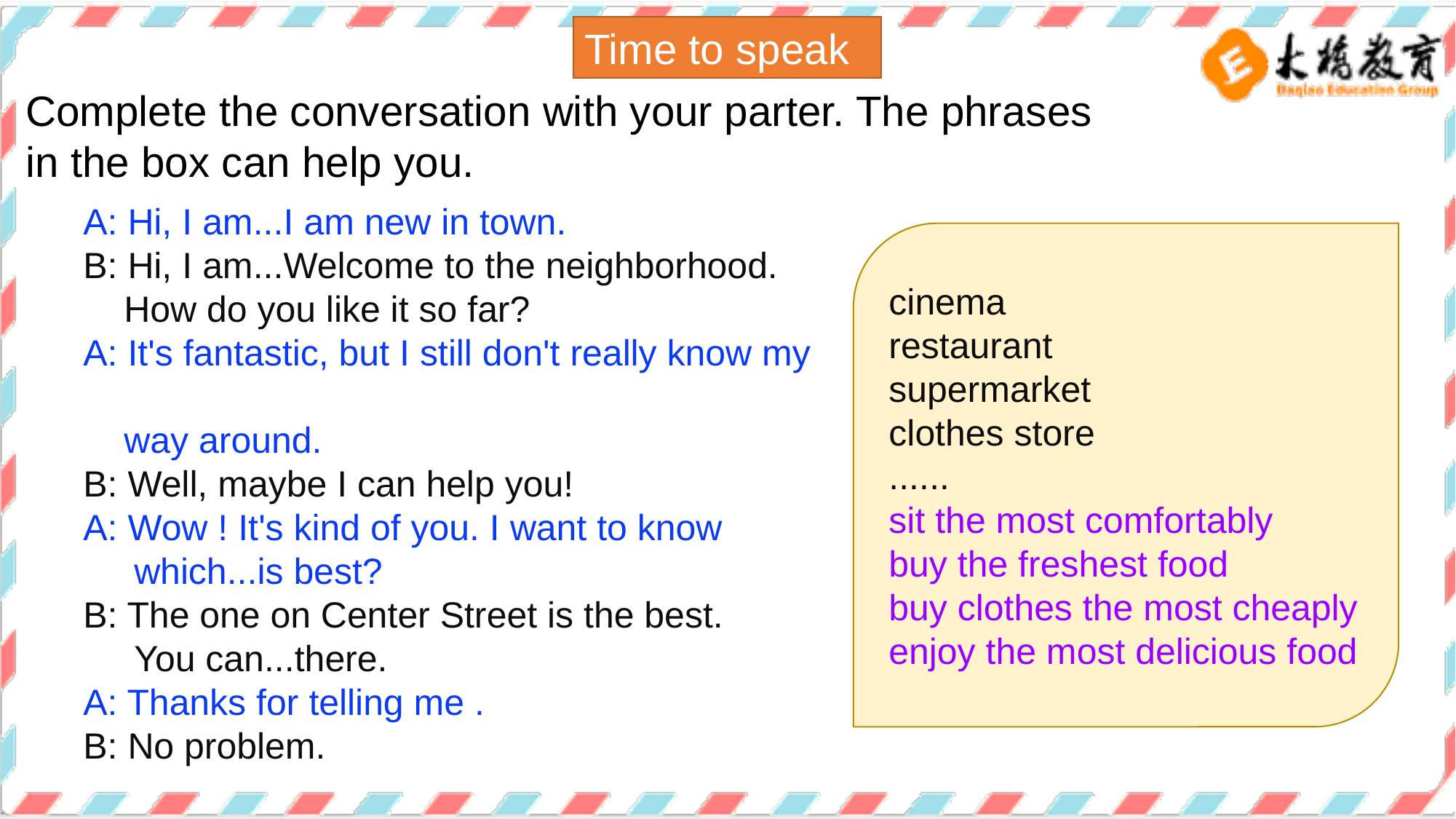

Time to speak
Complete the conversation with your parter. The phrases in the box can help you.
A: Hi, I am...I am new in town.
B: Hi, I am...Welcome to the neighborhood.
    How do you like it so far?
A: It's fantastic, but I still don't really know my
    way around.
B: Well, maybe I can help you!
A: Wow ! It's kind of you. I want to know
     which...is best?
B: The one on Center Street is the best.
     You can...there.
A: Thanks for telling me .
B: No problem.
cinema
restaurant
supermarket
clothes store
......
sit the most comfortably
buy the freshest food
buy clothes the most cheaply
enjoy the most delicious food